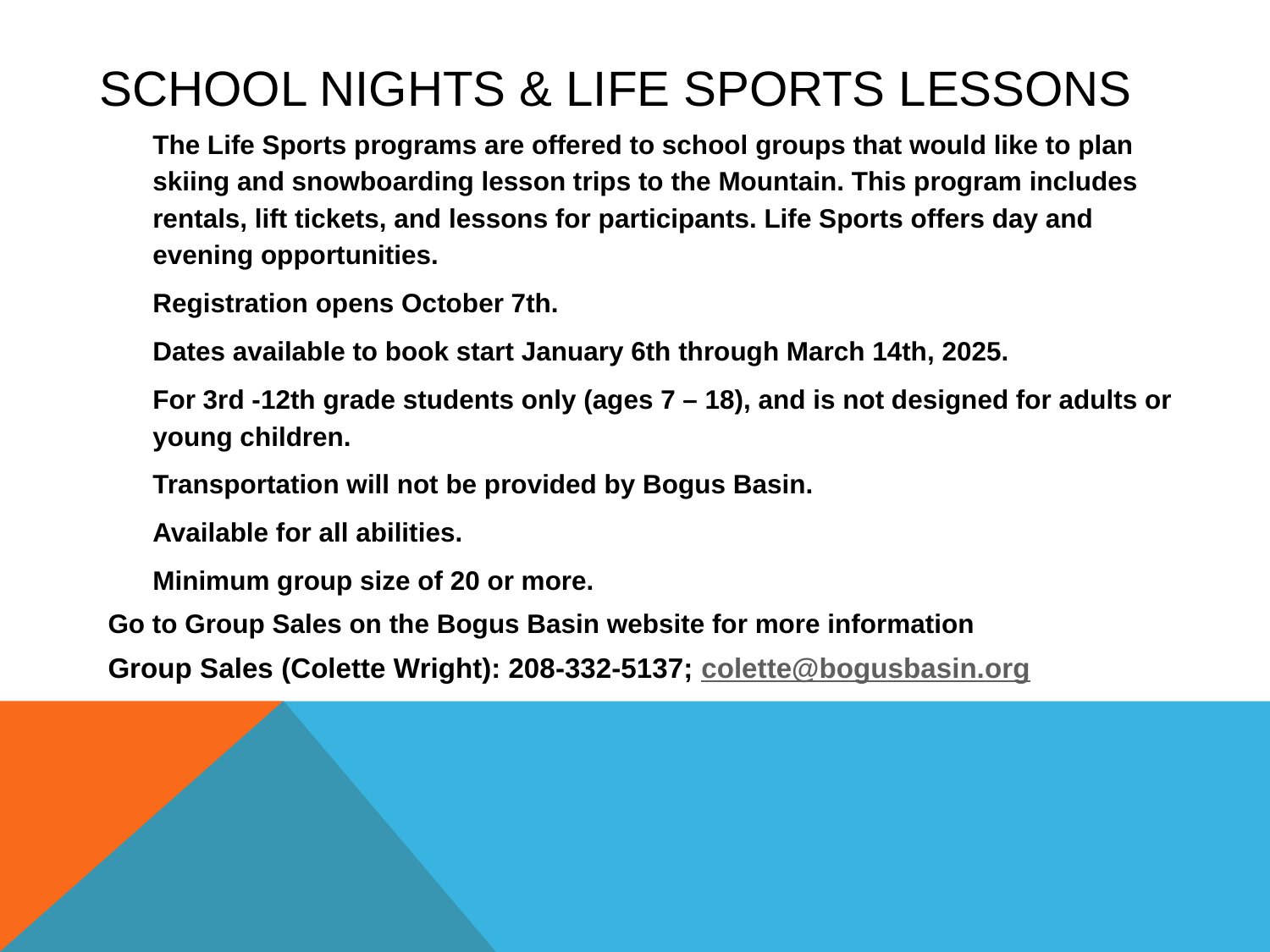

# SCHOOL NIGHTS & LIFE SPORTS LESSONS
The Life Sports programs are offered to school groups that would like to plan skiing and snowboarding lesson trips to the Mountain. This program includes rentals, lift tickets, and lessons for participants. Life Sports offers day and evening opportunities.
Registration opens October 7th.
Dates available to book start January 6th through March 14th, 2025.
For 3rd -12th grade students only (ages 7 – 18), and is not designed for adults or young children.
Transportation will not be provided by Bogus Basin.
Available for all abilities.
Minimum group size of 20 or more.
Go to Group Sales on the Bogus Basin website for more information
Group Sales (Colette Wright): 208-332-5137; colette@bogusbasin.org